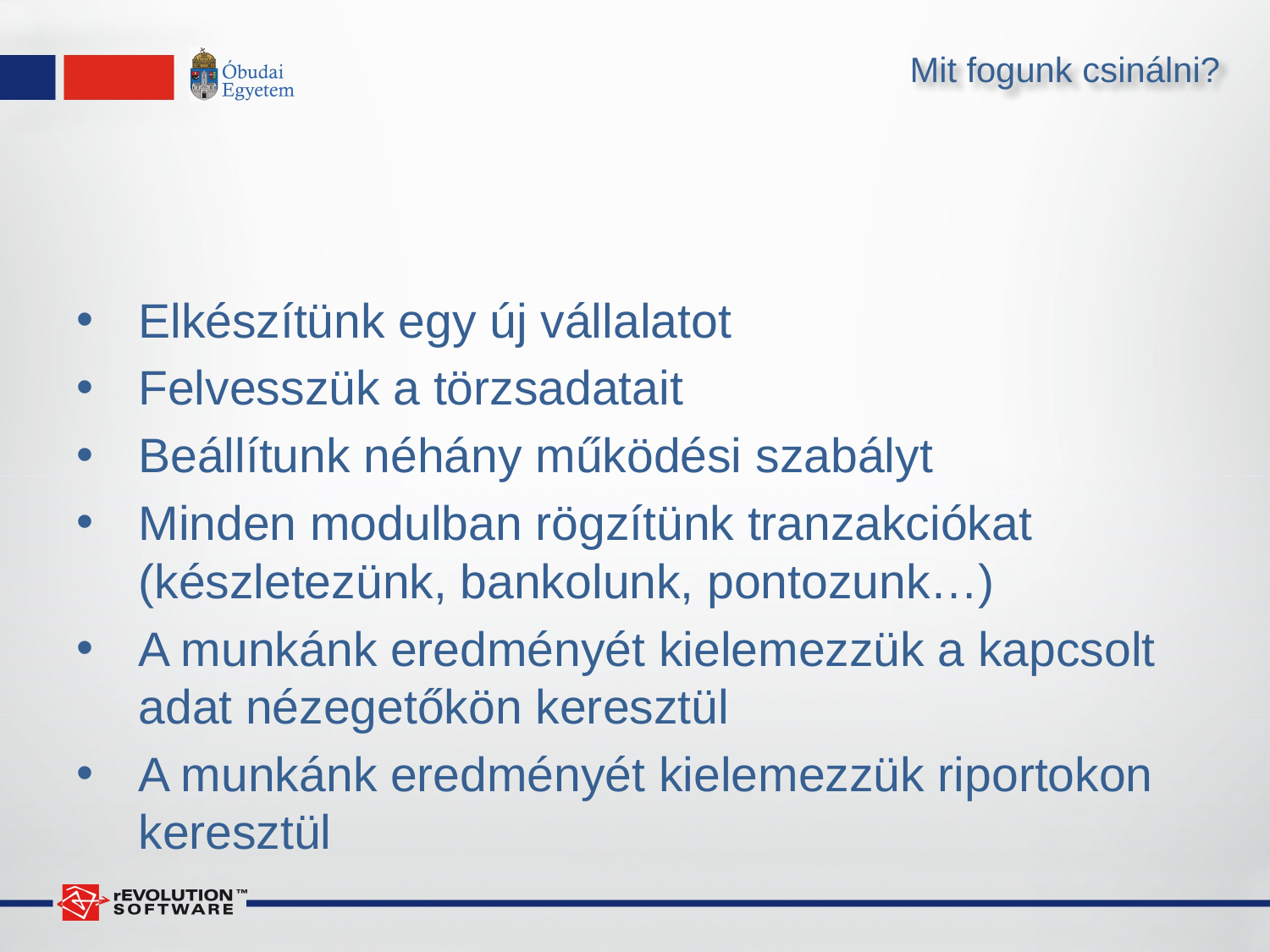

# Mit fogunk csinálni?

Elkészítünk egy új vállalatot
Felvesszük a törzsadatait
Beállítunk néhány működési szabályt
Minden modulban rögzítünk tranzakciókat (készletezünk, bankolunk, pontozunk…)
A munkánk eredményét kielemezzük a kapcsolt adat nézegetőkön keresztül
A munkánk eredményét kielemezzük riportokon keresztül